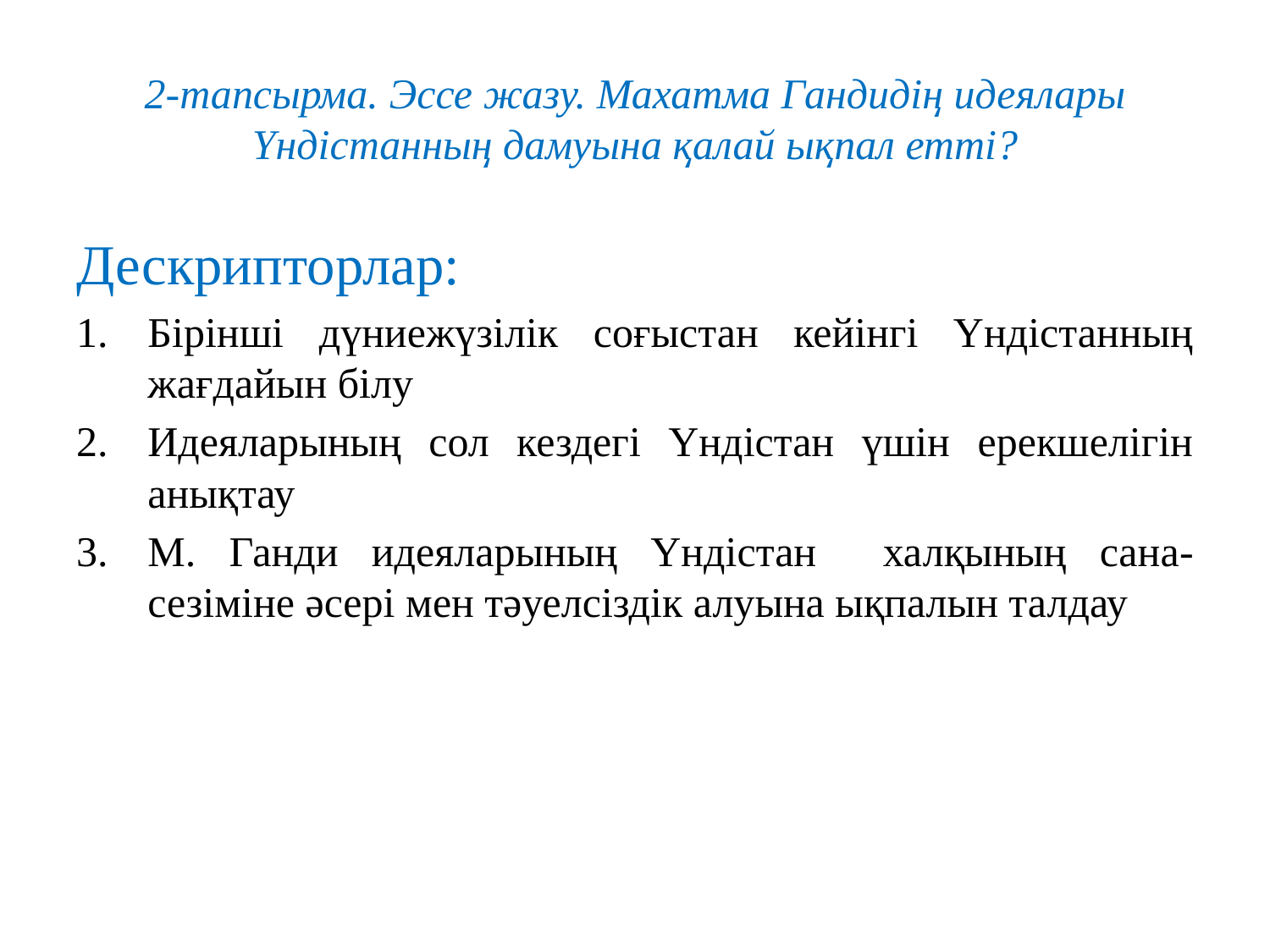

# 2-тапсырма. Эссе жазу. Махатма Гандидің идеялары Үндістанның дамуына қалай ықпал етті?
Дескрипторлар:
Бірінші дүниежүзілік соғыстан кейінгі Үндістанның жағдайын білу
Идеяларының сол кездегі Үндістан үшін ерекшелігін анықтау
М. Ганди идеяларының Үндістан  халқының сана-сезіміне әсері мен тәуелсіздік алуына ықпалын талдау